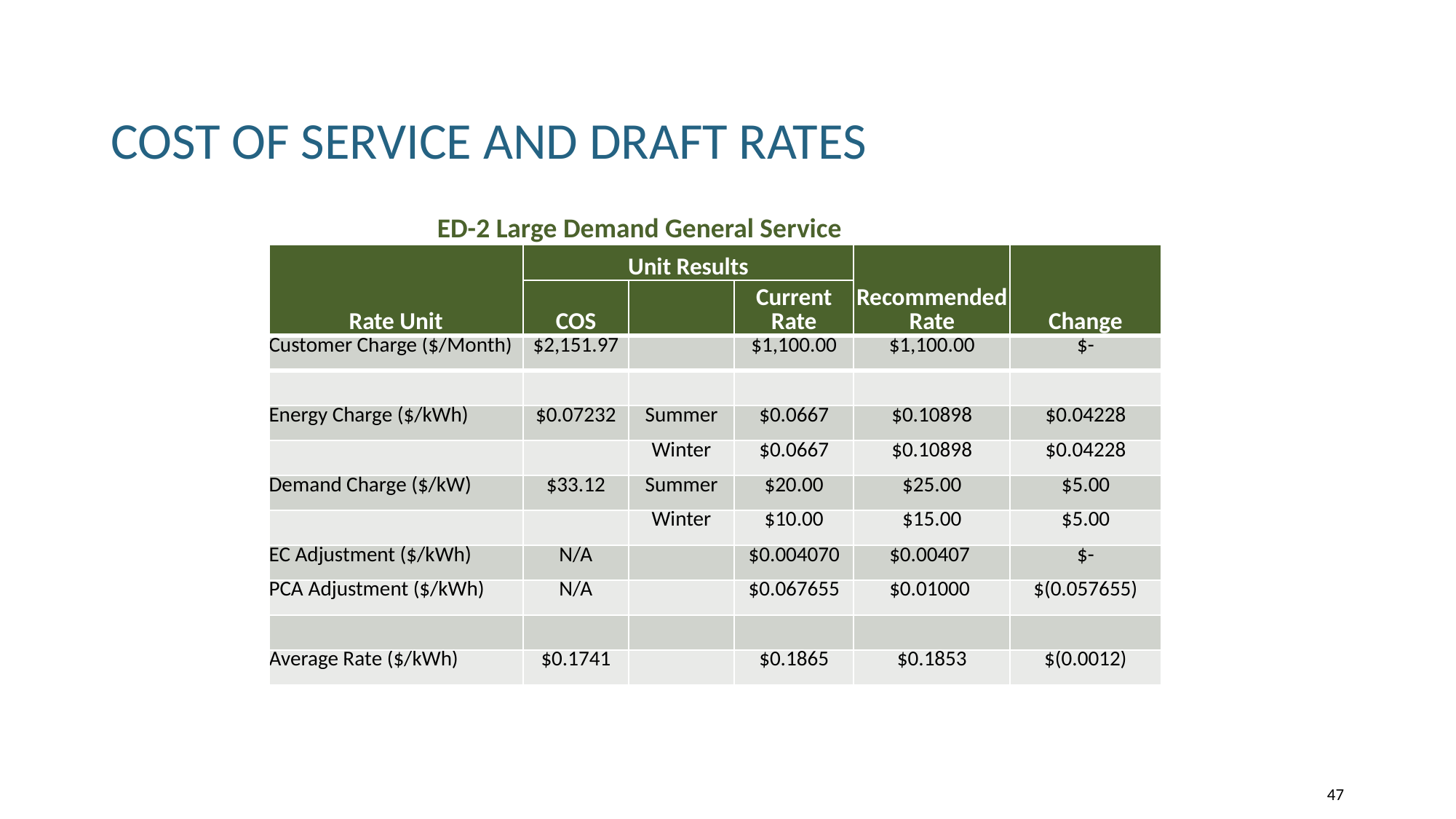

# Cost of service and draft rates
| ED-2 Large Demand General Service |  |  |  |  |  |
| --- | --- | --- | --- | --- | --- |
| Rate Unit | Unit Results |  |  | Recommended Rate | Change |
| Rate Unit | COS |  | Current Rate |  |  |
| Customer Charge ($/Month) | $2,151.97 |  | $1,100.00 | $1,100.00 | $- |
|  |  |  |  |  |  |
| Energy Charge ($/kWh) | $0.07232 | Summer | $0.0667 | $0.10898 | $0.04228 |
|  |  | Winter | $0.0667 | $0.10898 | $0.04228 |
| Demand Charge ($/kW) | $33.12 | Summer | $20.00 | $25.00 | $5.00 |
|  |  | Winter | $10.00 | $15.00 | $5.00 |
| EC Adjustment ($/kWh) | N/A |  | $0.004070 | $0.00407 | $- |
| PCA Adjustment ($/kWh) | N/A |  | $0.067655 | $0.01000 | $(0.057655) |
|  |  |  |  |  |  |
| Average Rate ($/kWh) | $0.1741 |  | $0.1865 | $0.1853 | $(0.0012) |
47